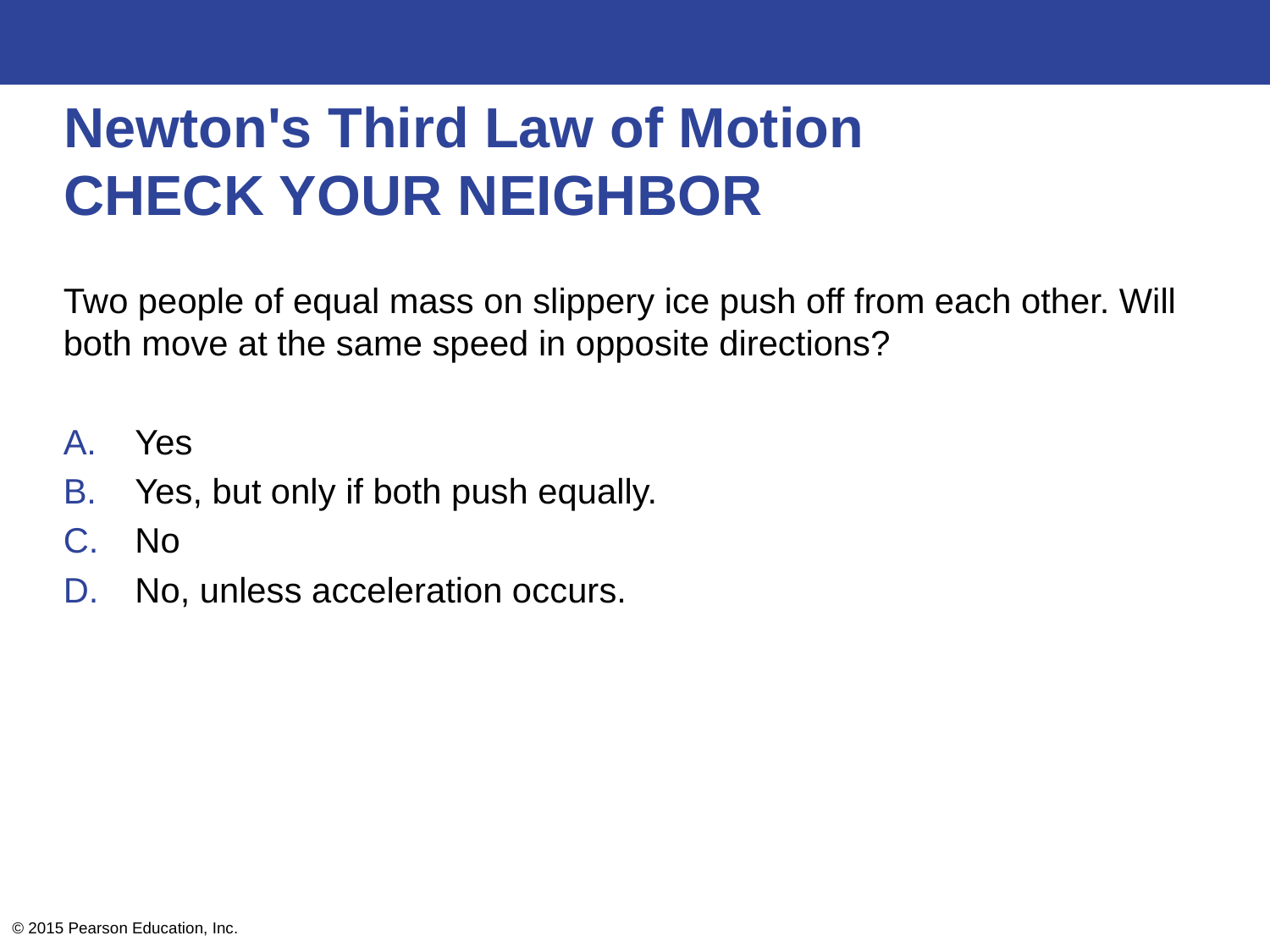

# Newton's Third Law of Motion CHECK YOUR NEIGHBOR
Two people of equal mass on slippery ice push off from each other. Will both move at the same speed in opposite directions?

Yes
Yes, but only if both push equally.
No
No, unless acceleration occurs.
© 2015 Pearson Education, Inc.